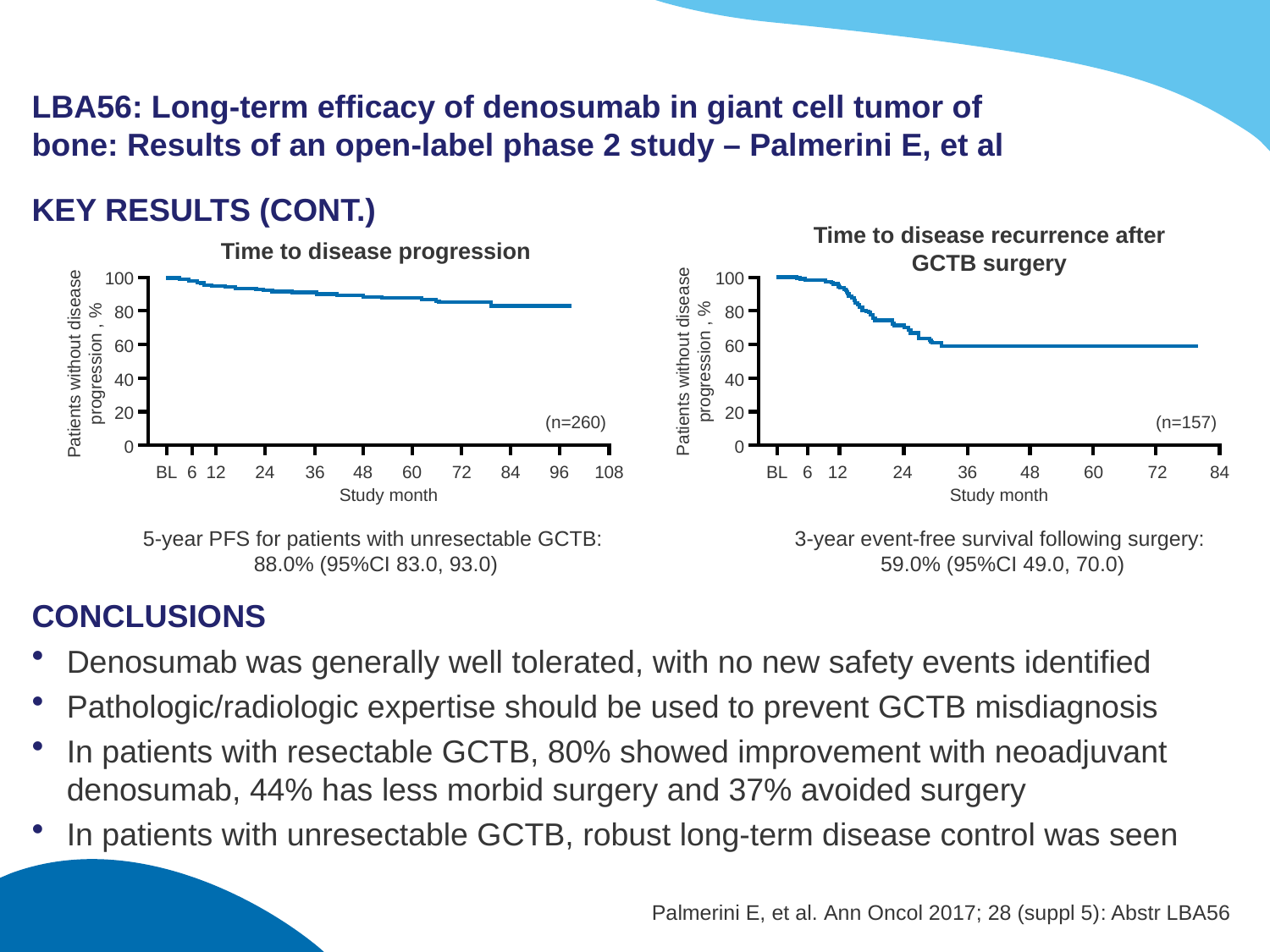

# LBA56: Long-term efficacy of denosumab in giant cell tumor of bone: Results of an open-label phase 2 study – Palmerini E, et al
KEY RESULTS (CONT.)

CONCLUSIONS
Denosumab was generally well tolerated, with no new safety events identified
Pathologic/radiologic expertise should be used to prevent GCTB misdiagnosis
In patients with resectable GCTB, 80% showed improvement with neoadjuvant denosumab, 44% has less morbid surgery and 37% avoided surgery
In patients with unresectable GCTB, robust long-term disease control was seen
Time to disease recurrence after GCTB surgery
100

80
60
Patients without disease progression , %
40
20
(n=157)
0
BL
12
24
36
48
60
72
84
6
Study month
Time to disease progression
100

80
60
Patients without disease progression , %
40
20
(n=260)
0
BL
12
24
36
48
60
72
84
96
108
6
Study month
5-year PFS for patients with unresectable GCTB:
88.0% (95%CI 83.0, 93.0)
3-year event-free survival following surgery:
59.0% (95%CI 49.0, 70.0)
Palmerini E, et al. Ann Oncol 2017; 28 (suppl 5): Abstr LBA56